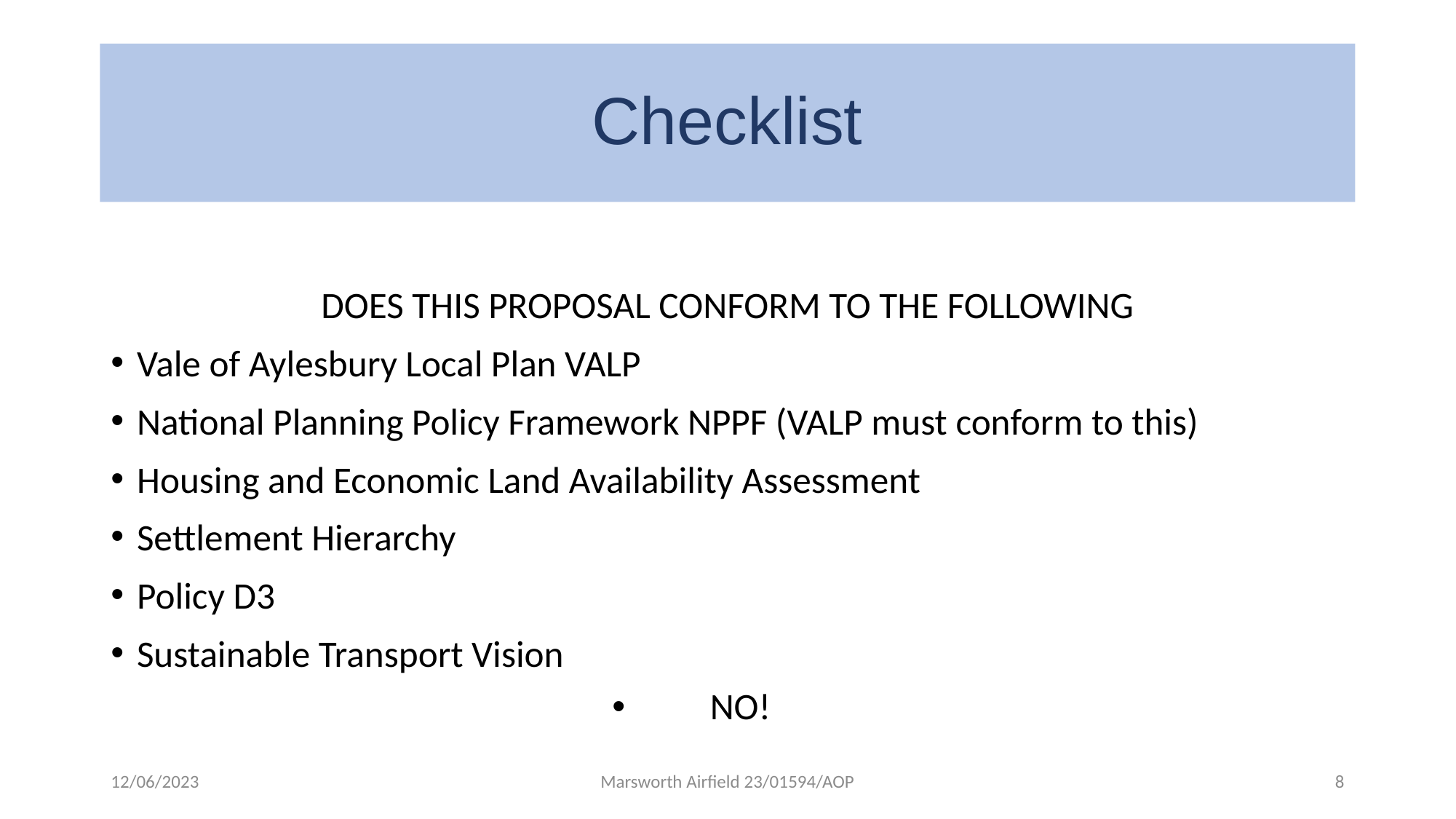

# Checklist

DOES THIS PROPOSAL CONFORM TO THE FOLLOWING
Vale of Aylesbury Local Plan VALP
National Planning Policy Framework NPPF (VALP must conform to this)
Housing and Economic Land Availability Assessment
Settlement Hierarchy
Policy D3
Sustainable Transport Vision
NO!
12/06/2023
Marsworth Airfield 23/01594/AOP
8